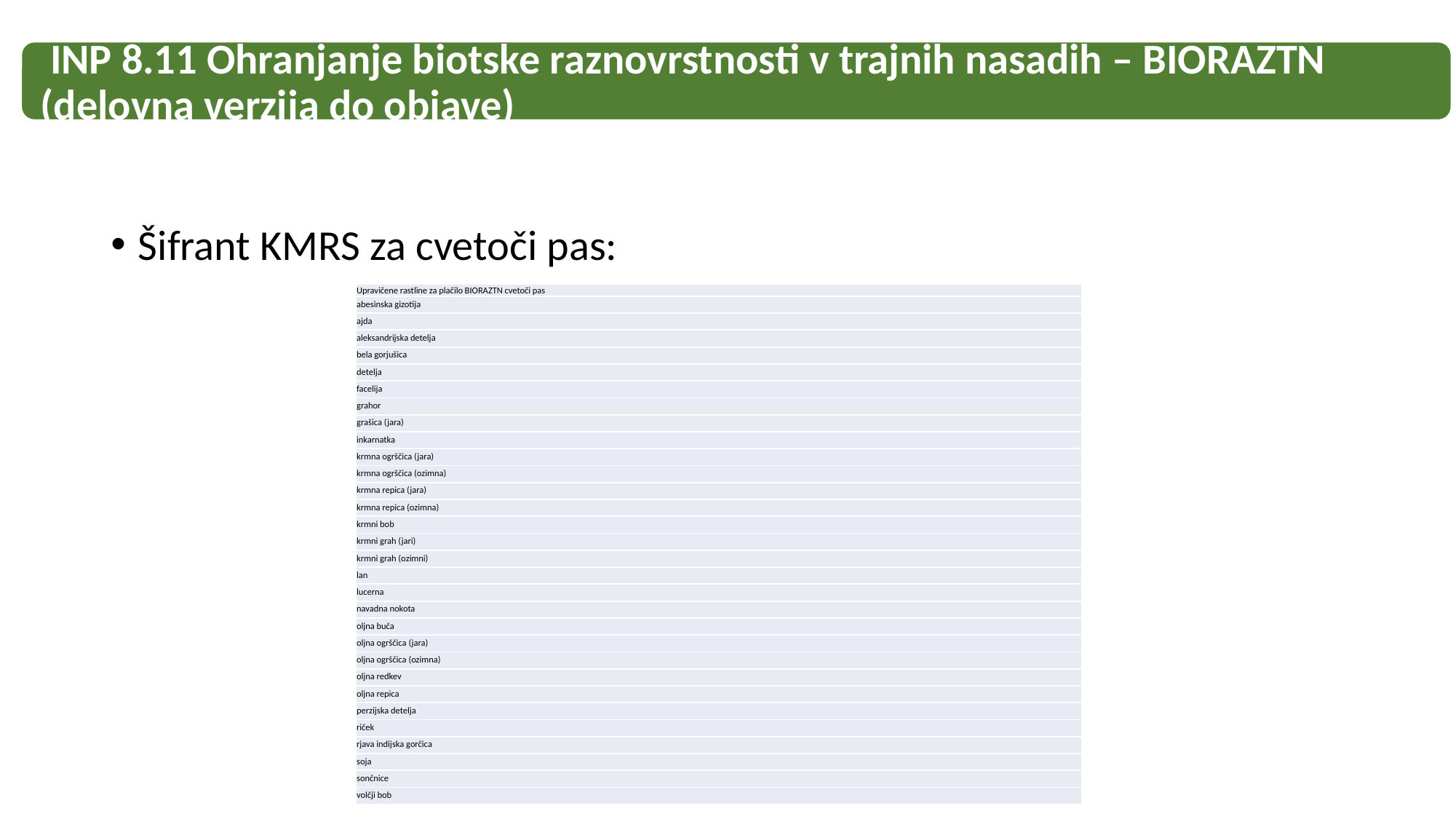

INP 8.11 Ohranjanje biotske raznovrstnosti v trajnih nasadih – BIORAZTN (delovna verzija do objave)
#
Šifrant KMRS za cvetoči pas:

| Upravičene rastline za plačilo BIORAZTN cvetoči pas |
| --- |
| abesinska gizotija |
| ajda |
| aleksandrijska detelja |
| bela gorjušica |
| detelja |
| facelija |
| grahor |
| grašica (jara) |
| inkarnatka |
| krmna ogrščica (jara) |
| krmna ogrščica (ozimna) |
| krmna repica (jara) |
| krmna repica (ozimna) |
| krmni bob |
| krmni grah (jari) |
| krmni grah (ozimni) |
| lan |
| lucerna |
| navadna nokota |
| oljna buča |
| oljna ogrščica (jara) |
| oljna ogrščica (ozimna) |
| oljna redkev |
| oljna repica |
| perzijska detelja |
| riček |
| rjava indijska gorčica |
| soja |
| sončnice |
| volčji bob |